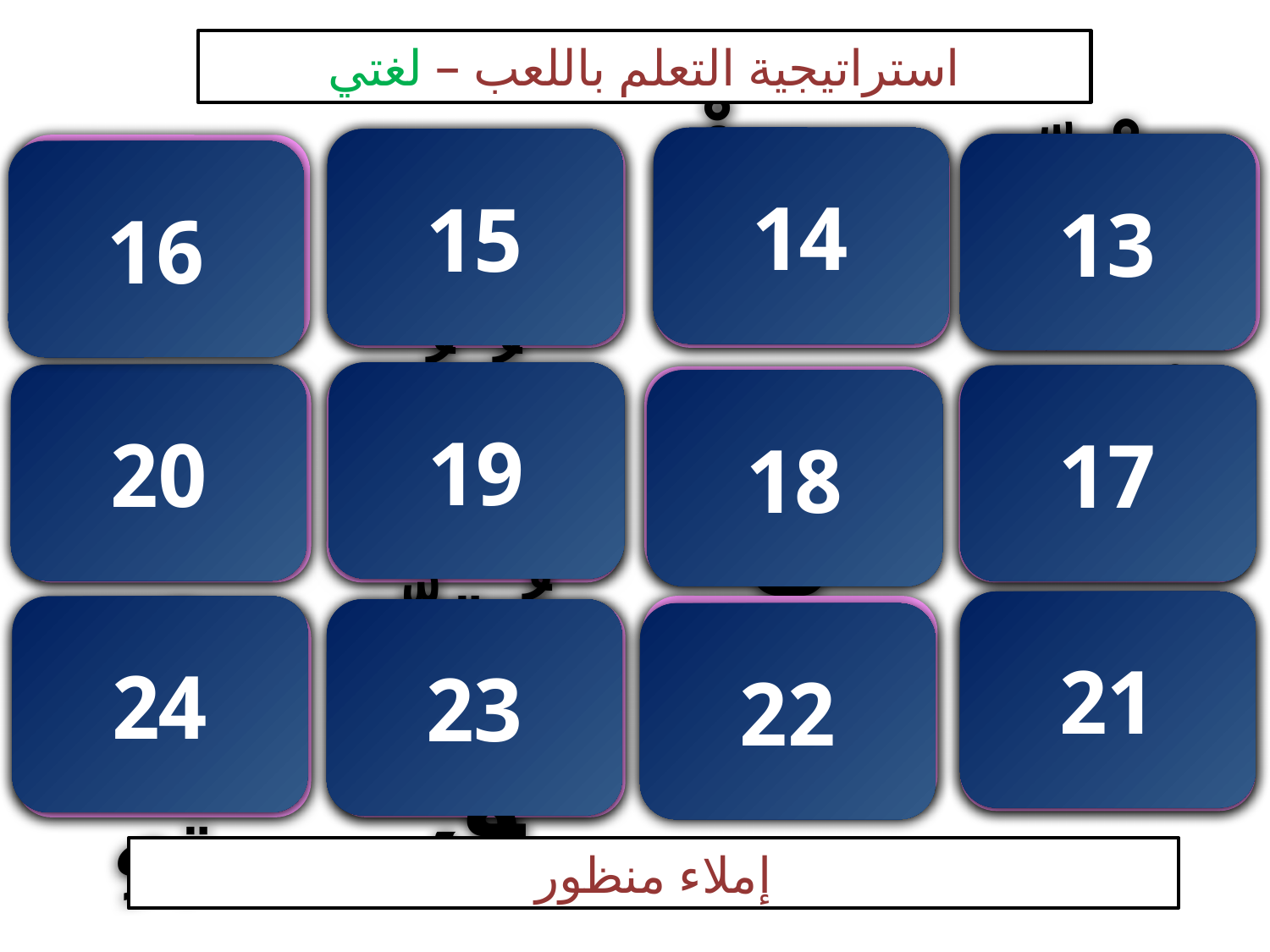

استراتيجية التعلم باللعب – لغتي
14
15
 يَظْلِمُهُ
اسْتَأْذَنْتَ
13
بِالْشِّفَاءِ
الصَّحْرَاءِ
16
19
20
17
 وَالِدِي
 شَجَرَةٍ
هَذَانِ
الْوَظَائِفُ
18
21
رَمَى
أَبُو
24
23
 لِنَجْدَتِهِ
 أُحَلِّقُ
22
إملاء منظور